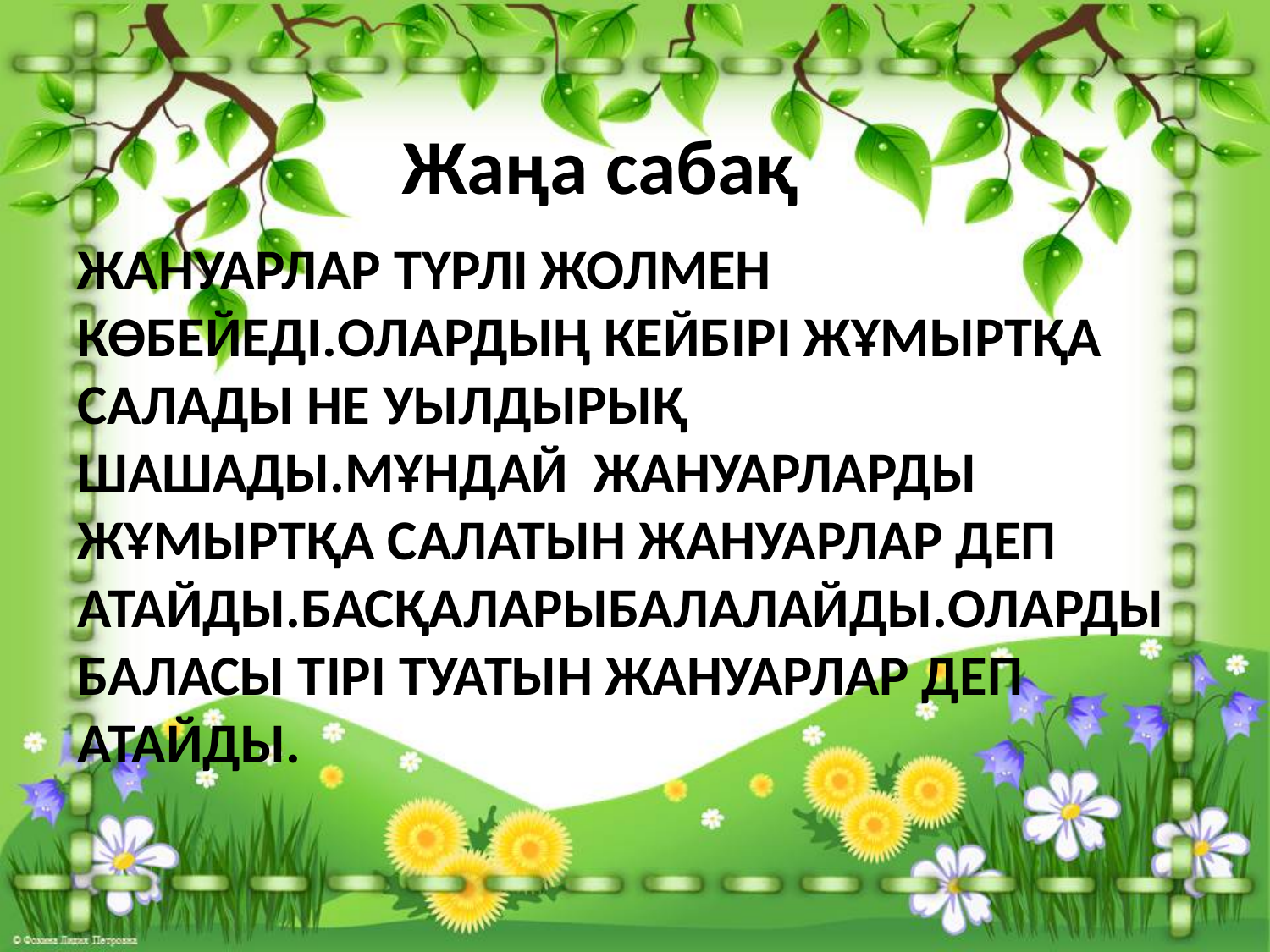

Жаңа сабақ
# Жануарлар түрлі жолмен көбейеді.Олардың кейбірі жұмыртқа салады не уылдырық шашады.Мұндай  жануарларды  жұмыртқа салатын жануарлар деп атайды.Басқаларыбалалайды.Оларды баласы тірі туатын жануарлар деп атайды.